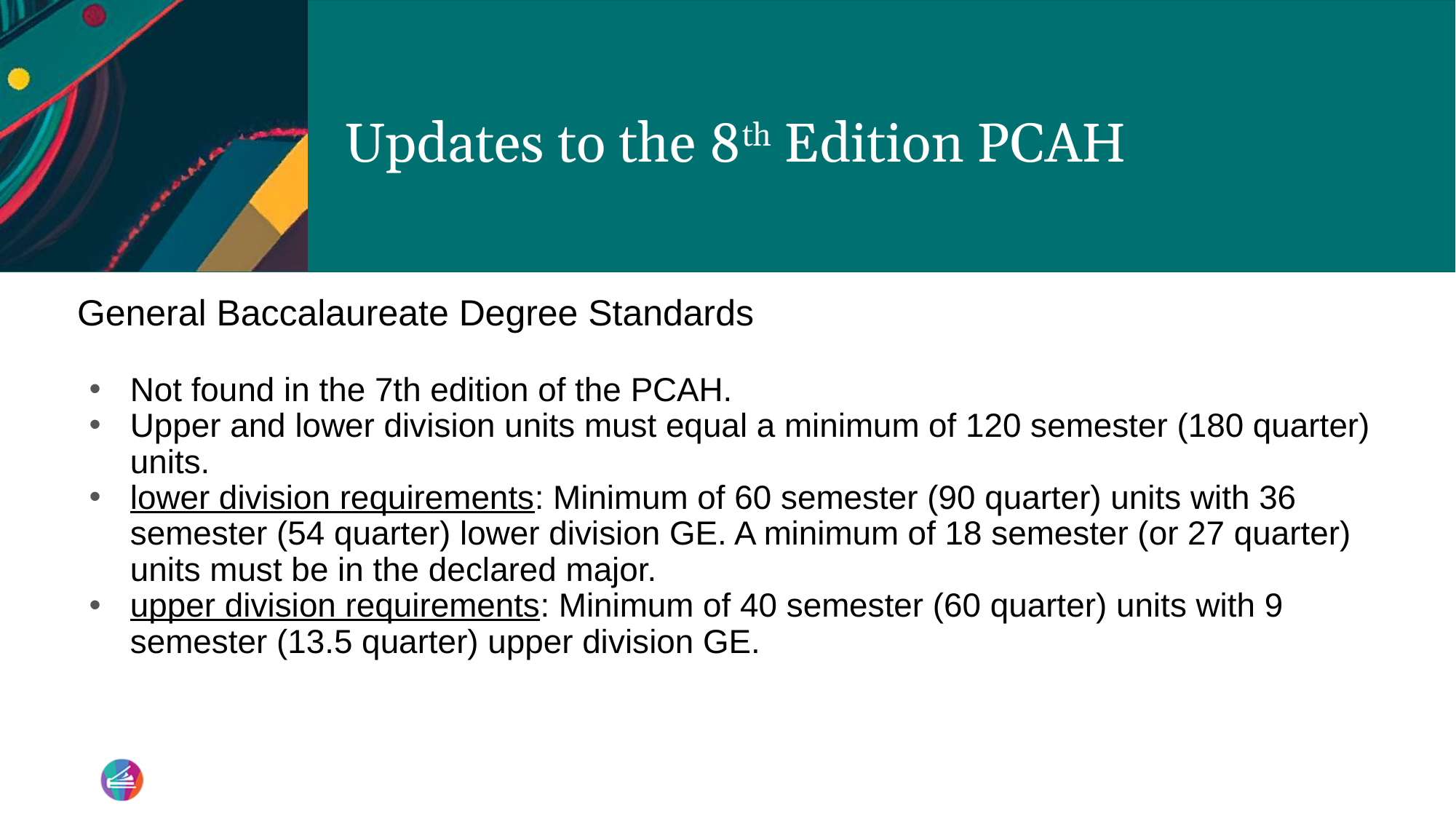

# Updates to the 8th Edition PCAH 2
General Baccalaureate Degree Standards

Not found in the 7th edition of the PCAH.
Upper and lower division units must equal a minimum of 120 semester (180 quarter) units.
lower division requirements: Minimum of 60 semester (90 quarter) units with 36 semester (54 quarter) lower division GE. A minimum of 18 semester (or 27 quarter) units must be in the declared major.
upper division requirements: Minimum of 40 semester (60 quarter) units with 9 semester (13.5 quarter) upper division GE.